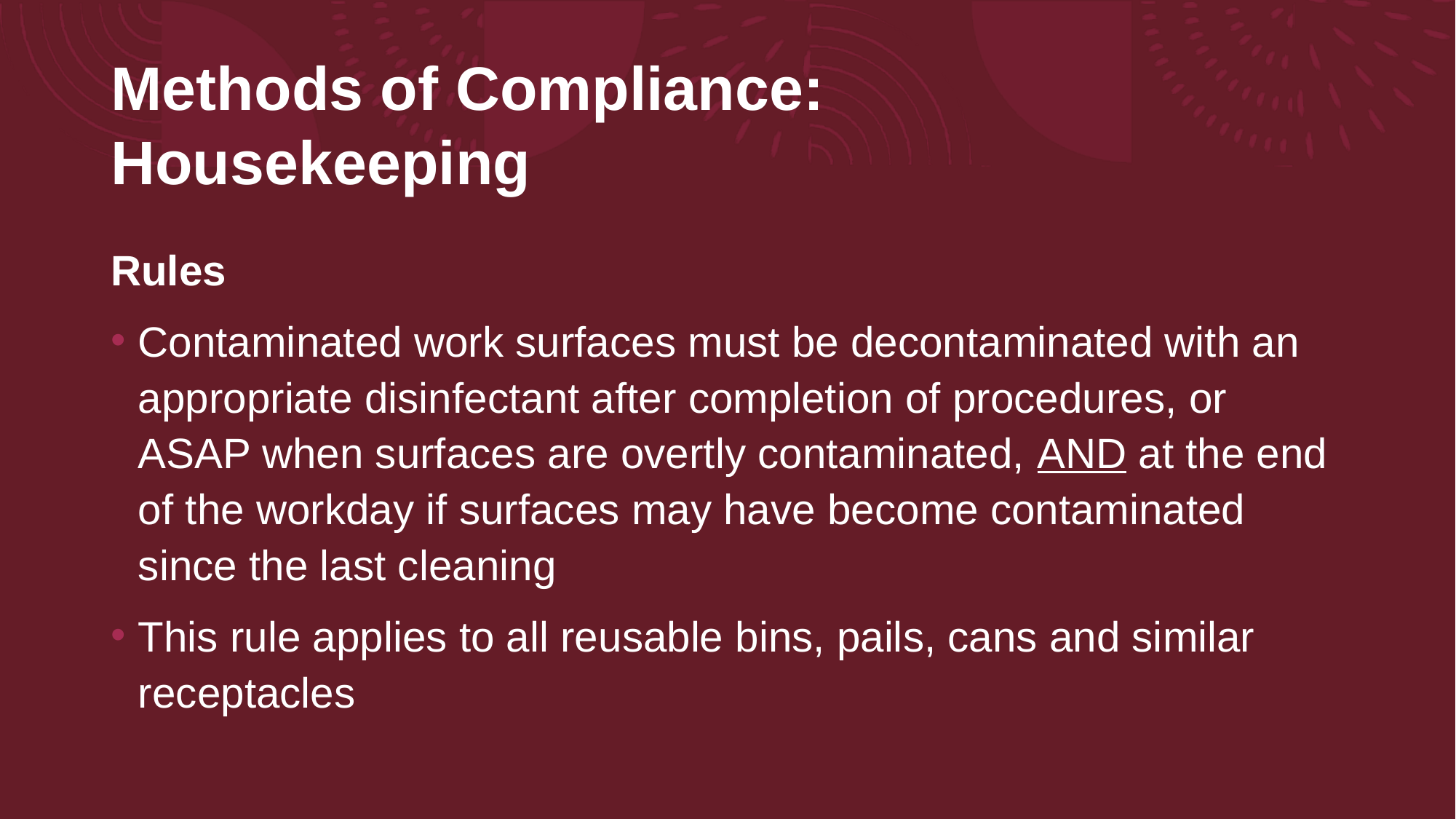

# Methods of Compliance: Housekeeping
Rules
Contaminated work surfaces must be decontaminated with an appropriate disinfectant after completion of procedures, or ASAP when surfaces are overtly contaminated, AND at the end of the workday if surfaces may have become contaminated since the last cleaning
This rule applies to all reusable bins, pails, cans and similar receptacles